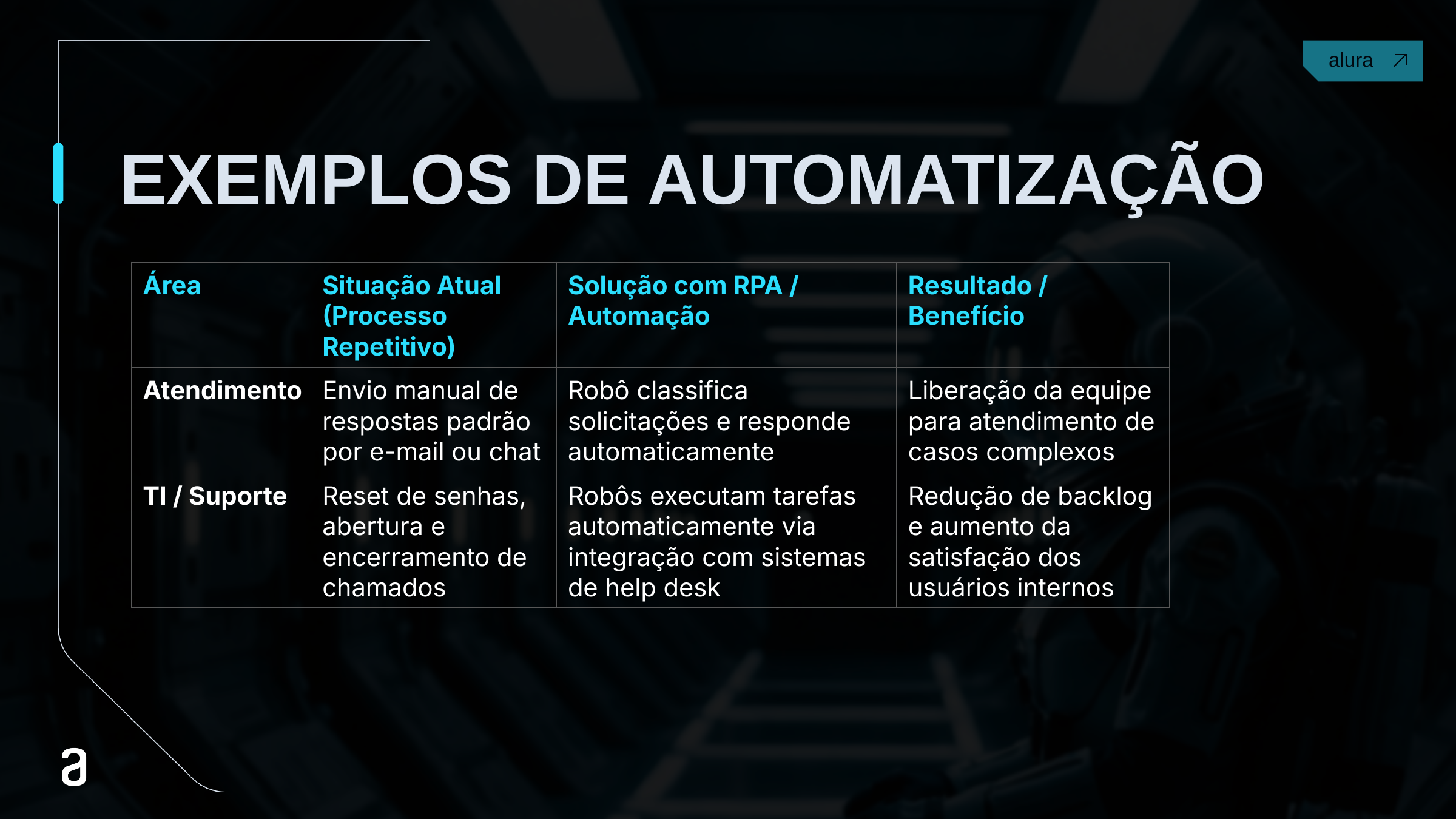

# EXEMPLOS DE AUTOMATIZAÇÃO
| Área | Situação Atual (Processo Repetitivo) | Solução com RPA / Automação | Resultado / Benefício |
| --- | --- | --- | --- |
| Atendimento | Envio manual de respostas padrão por e-mail ou chat | Robô classifica solicitações e responde automaticamente | Liberação da equipe para atendimento de casos complexos |
| TI / Suporte | Reset de senhas, abertura e encerramento de chamados | Robôs executam tarefas automaticamente via integração com sistemas de help desk | Redução de backlog e aumento da satisfação dos usuários internos |